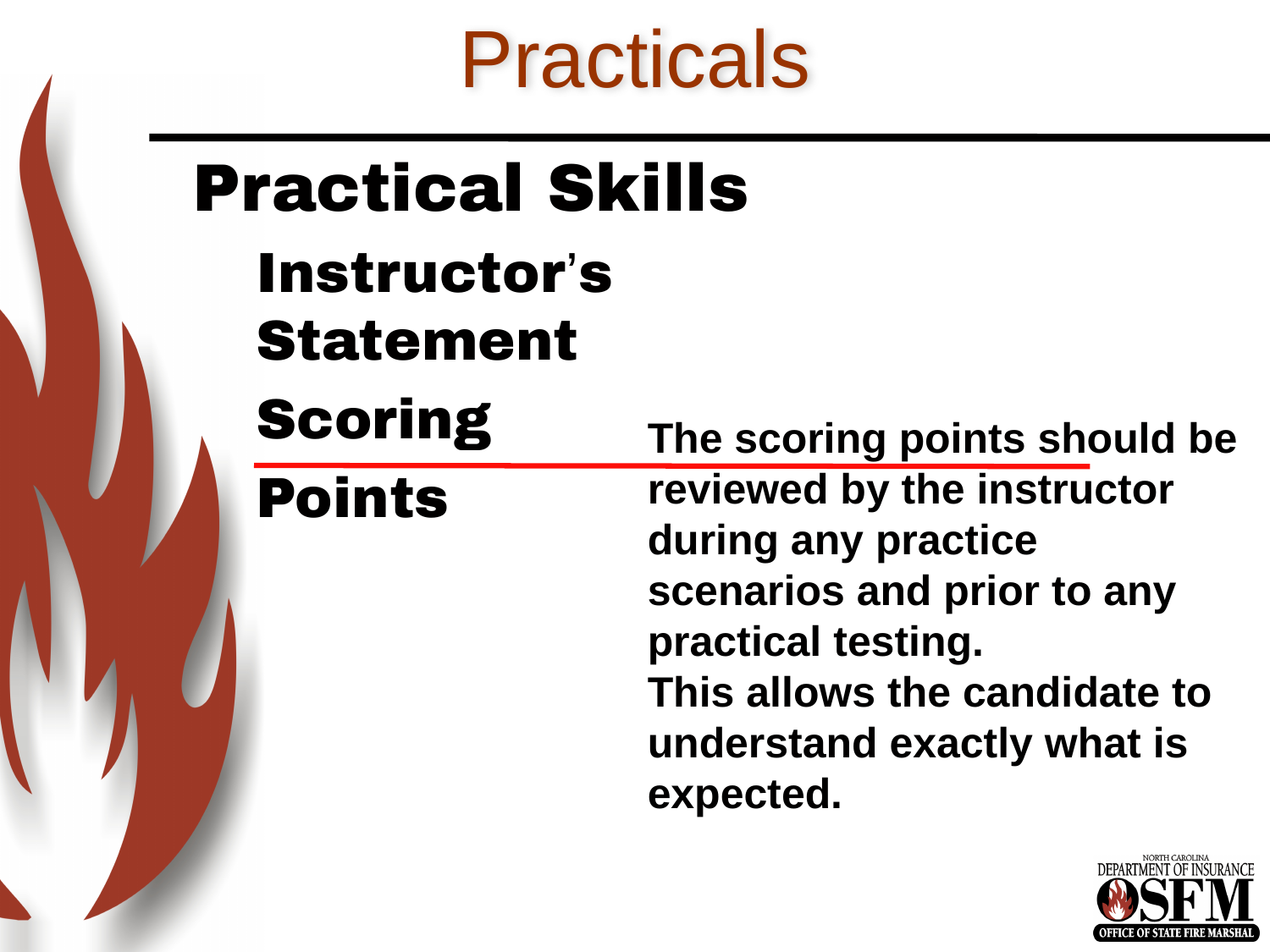

# Practicals
Practical Skills
Instructor’s Statement
Scoring
Points

The scoring points should be reviewed by the instructor during any practice scenarios and prior to any practical testing.
This allows the candidate to understand exactly what is expected.